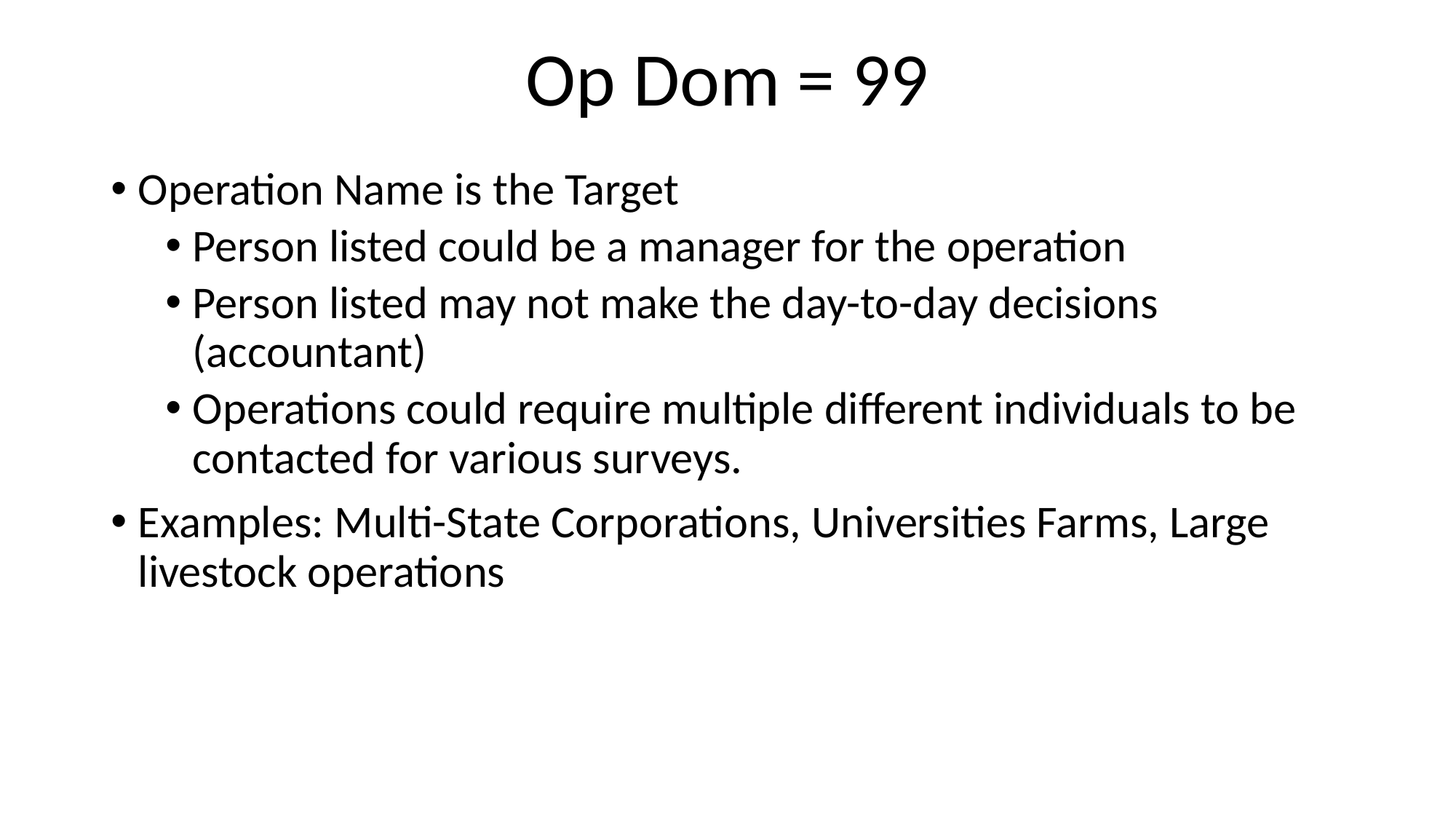

# Op Dom = 99
Operation Name is the Target
Person listed could be a manager for the operation
Person listed may not make the day-to-day decisions (accountant)
Operations could require multiple different individuals to be contacted for various surveys.
Examples: Multi-State Corporations, Universities Farms, Large livestock operations